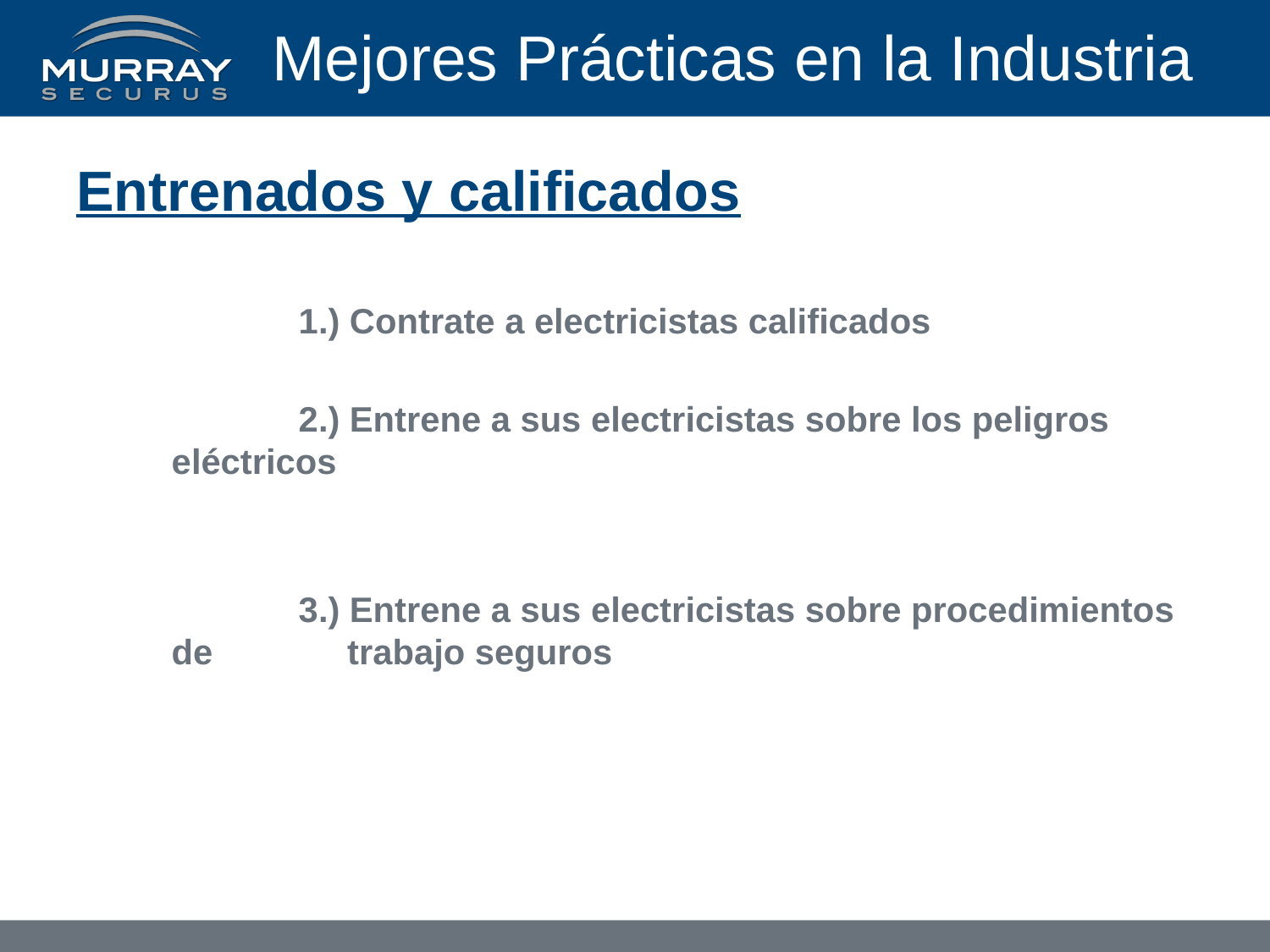

# Mejores Prácticas en la Industria
Entrenados y calificados

	1.) Contrate a electricistas calificados

	2.) Entrene a sus electricistas sobre los peligros eléctricos

	3.) Entrene a sus electricistas sobre procedimientos de 	     trabajo seguros